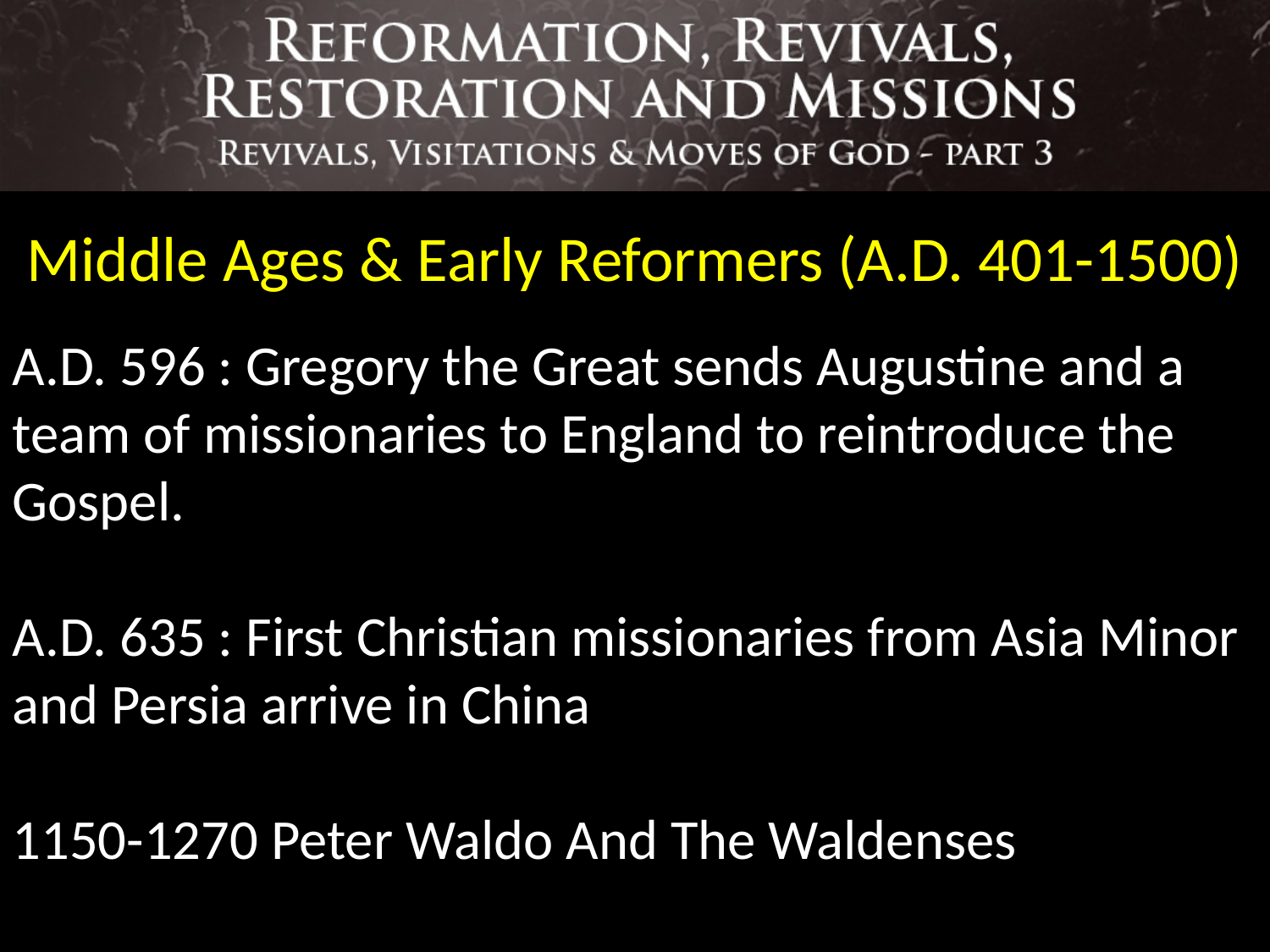

Middle Ages & Early Reformers (A.D. 401-1500)
A.D. 596 : Gregory the Great sends Augustine and a team of missionaries to England to reintroduce the Gospel.

A.D. 635 : First Christian missionaries from Asia Minor and Persia arrive in China

1150-1270 Peter Waldo And The Waldenses